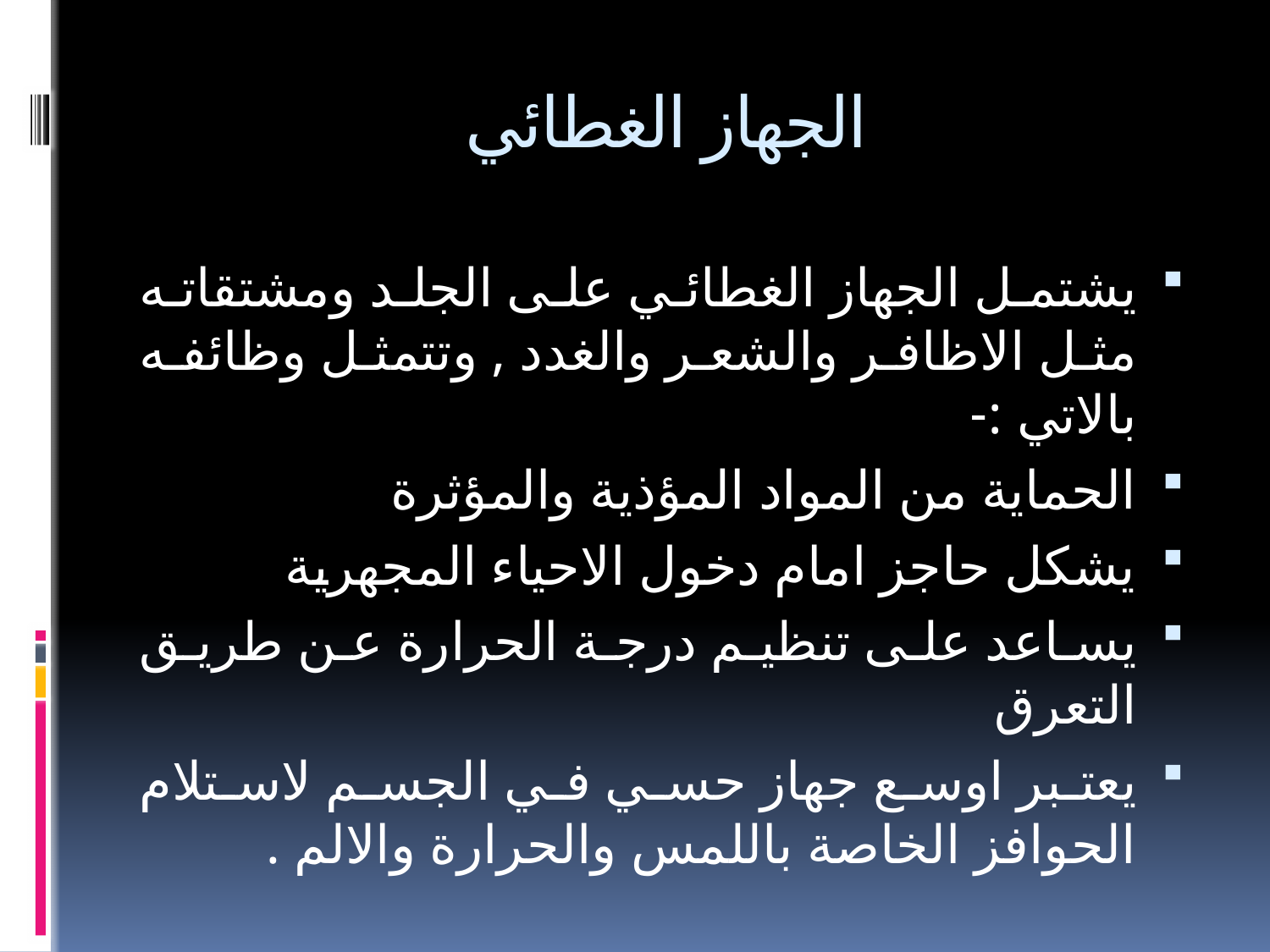

# الجهاز الغطائي
يشتمل الجهاز الغطائي على الجلد ومشتقاته مثل الاظافر والشعر والغدد , وتتمثل وظائفه بالاتي :-
الحماية من المواد المؤذية والمؤثرة
يشكل حاجز امام دخول الاحياء المجهرية
يساعد على تنظيم درجة الحرارة عن طريق التعرق
يعتبر اوسع جهاز حسي في الجسم لاستلام الحوافز الخاصة باللمس والحرارة والالم .